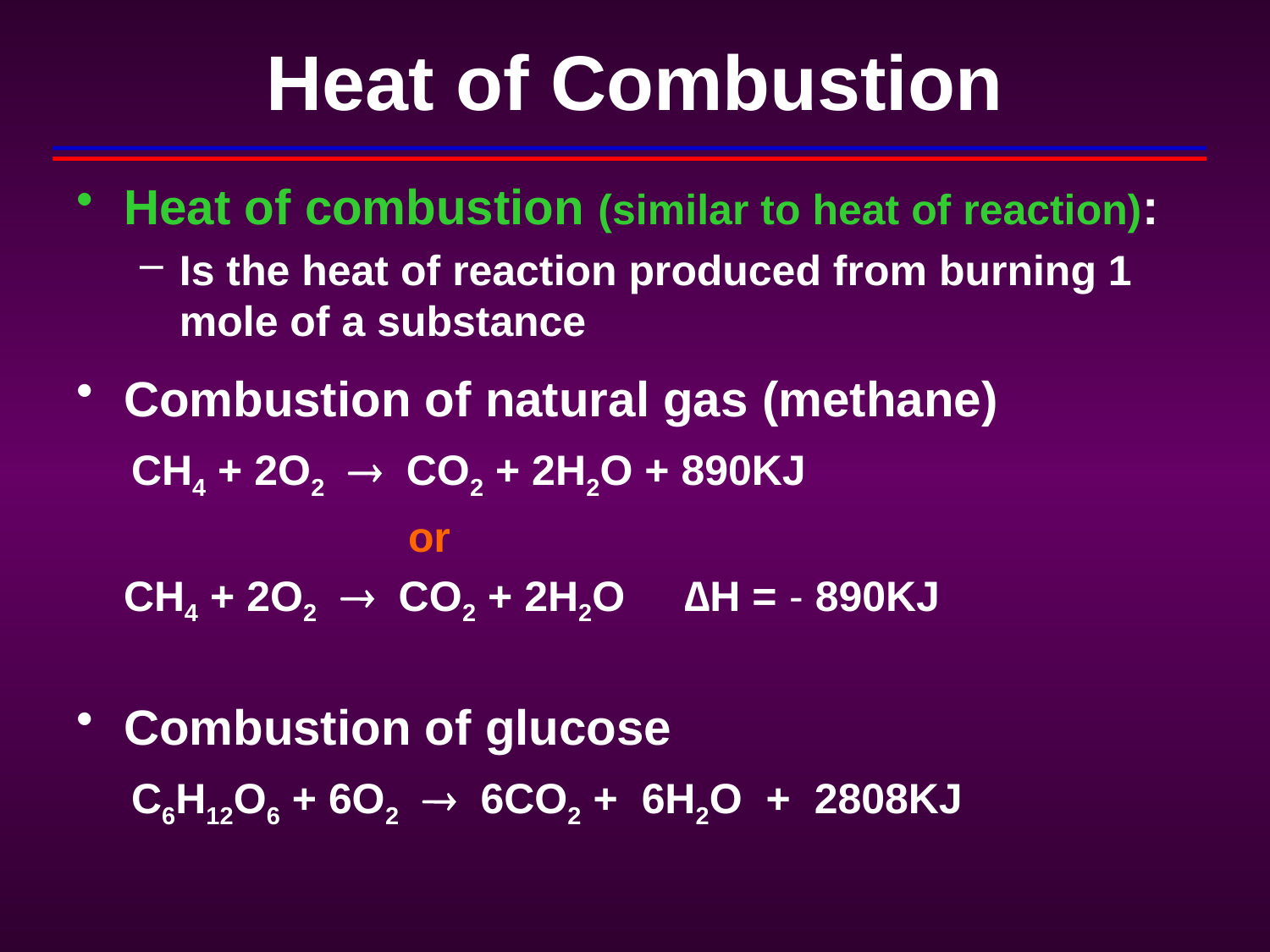

# Heat of Combustion
Heat of combustion (similar to heat of reaction):
Is the heat of reaction produced from burning 1 mole of a substance
Combustion of natural gas (methane)
    CH4 + 2O2  →  CO2 + 2H2O + 890KJ
                            or
    CH4 + 2O2  →  CO2 + 2H2O     ∆H = - 890KJ

Combustion of glucose
    C6H12O6 + 6O2  →  6CO2 +  6H2O  +  2808KJ